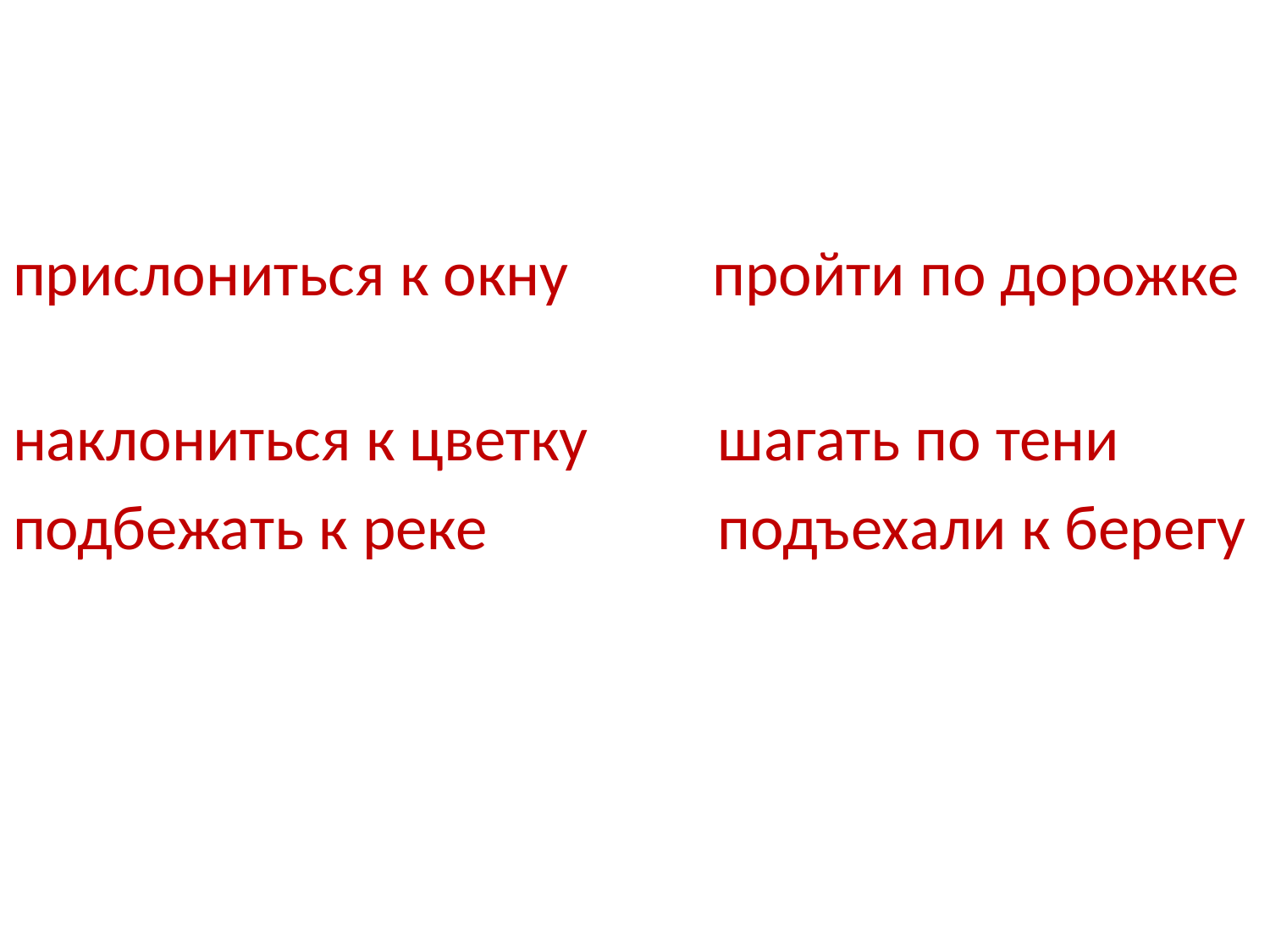

#
прислониться к окну          пройти по дорожке
наклониться к цветку         шагать по тени
подбежать к реке                подъехали к берегу